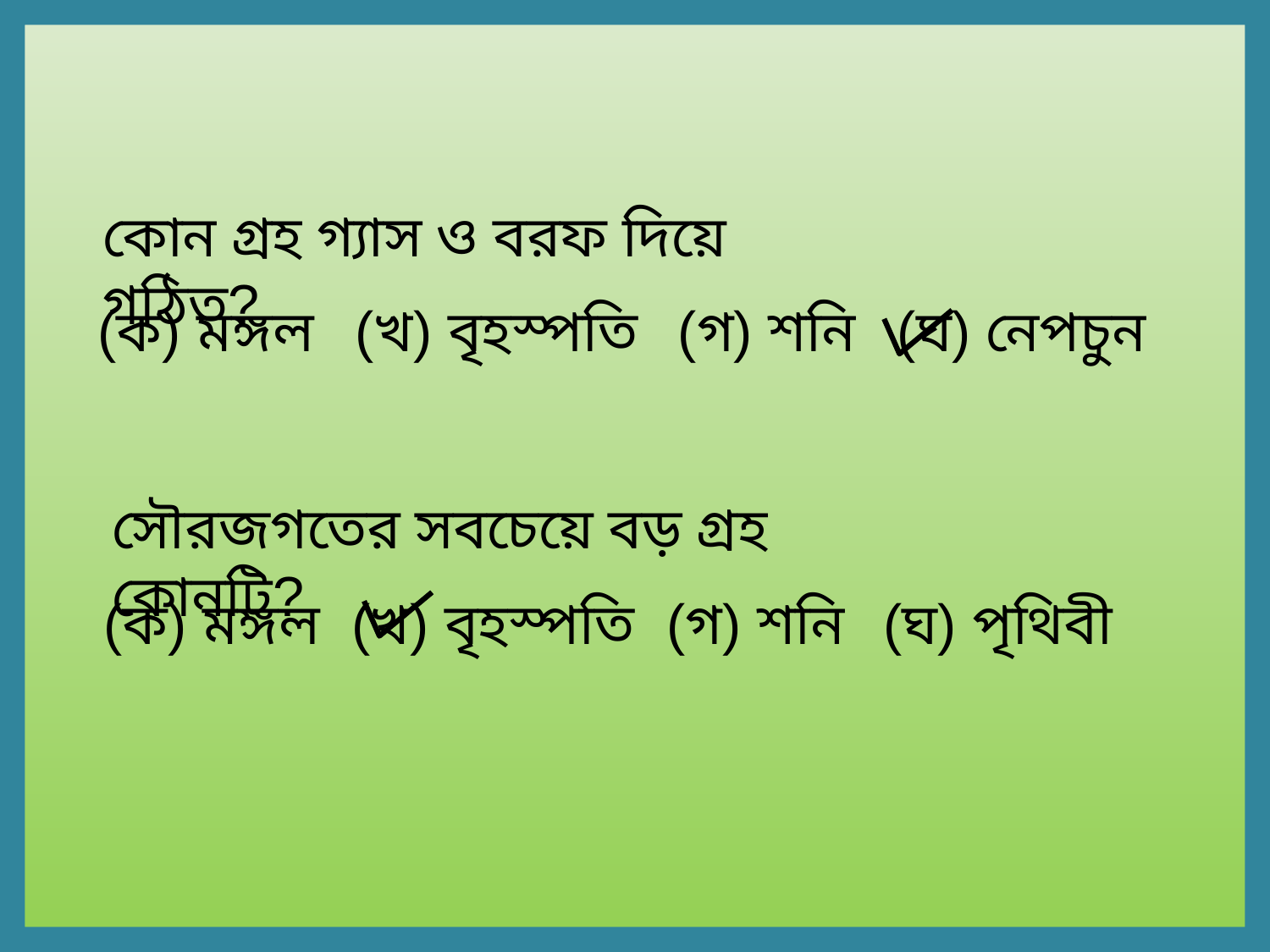

কোন গ্রহ গ্যাস ও বরফ দিয়ে গঠিত?
(ক) মঙ্গল
(খ) বৃহস্পতি
(গ) শনি
(ঘ) নেপচুন

সৌরজগতের সবচেয়ে বড় গ্রহ কোনটি?
(ক) মঙ্গল
(খ) বৃহস্পতি
(গ) শনি
(ঘ) পৃথিবী